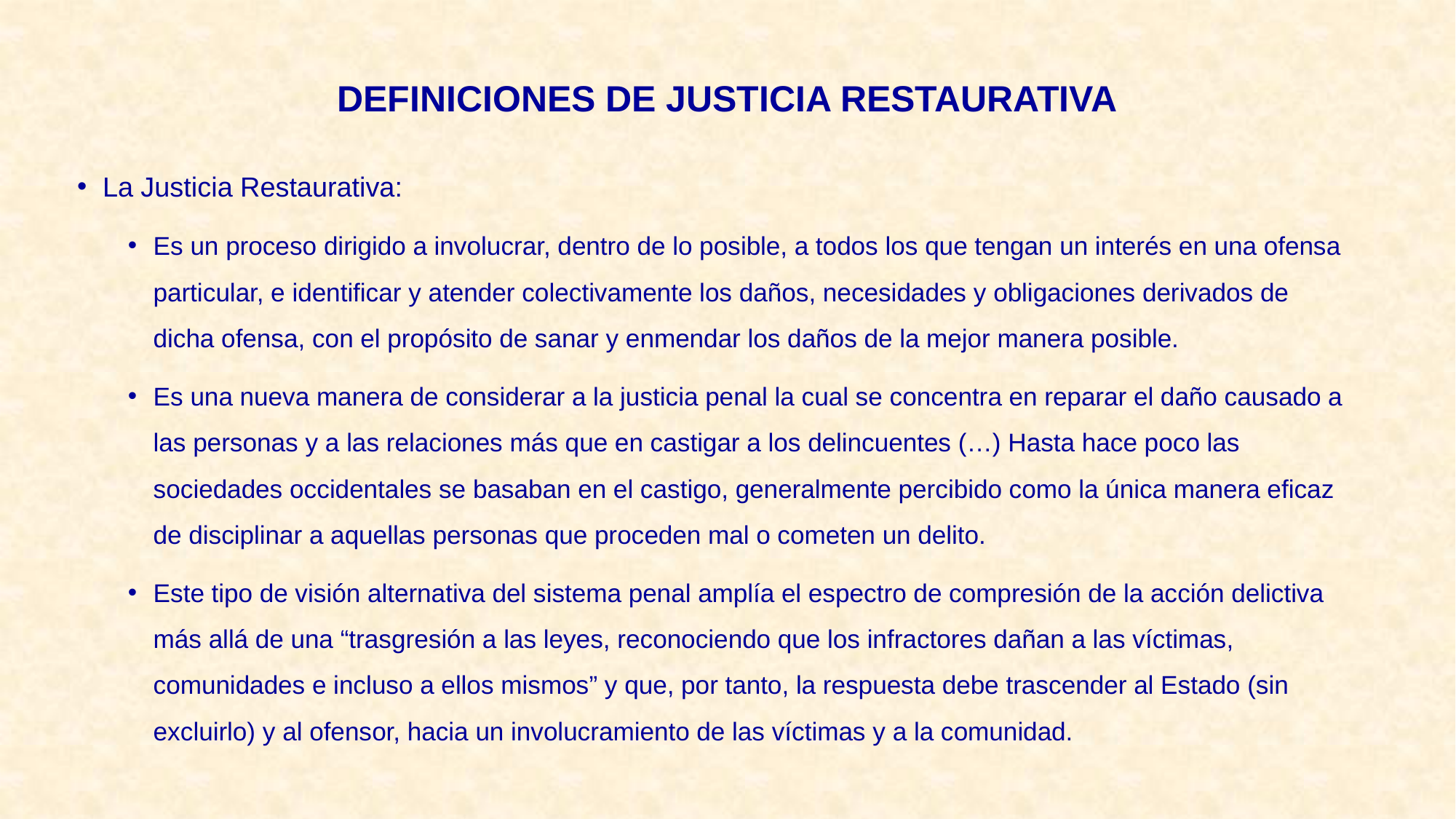

# DEFINICIONES DE JUSTICIA RESTAURATIVA
La Justicia Restaurativa:
Es un proceso dirigido a involucrar, dentro de lo posible, a todos los que tengan un interés en una ofensa particular, e identificar y atender colectivamente los daños, necesidades y obligaciones derivados de dicha ofensa, con el propósito de sanar y enmendar los daños de la mejor manera posible.
Es una nueva manera de considerar a la justicia penal la cual se concentra en reparar el daño causado a las personas y a las relaciones más que en castigar a los delincuentes (…) Hasta hace poco las sociedades occidentales se basaban en el castigo, generalmente percibido como la única manera eficaz de disciplinar a aquellas personas que proceden mal o cometen un delito.
Este tipo de visión alternativa del sistema penal amplía el espectro de compresión de la acción delictiva más allá de una “trasgresión a las leyes, reconociendo que los infractores dañan a las víctimas, comunidades e incluso a ellos mismos” y que, por tanto, la respuesta debe trascender al Estado (sin excluirlo) y al ofensor, hacia un involucramiento de las víctimas y a la comunidad.